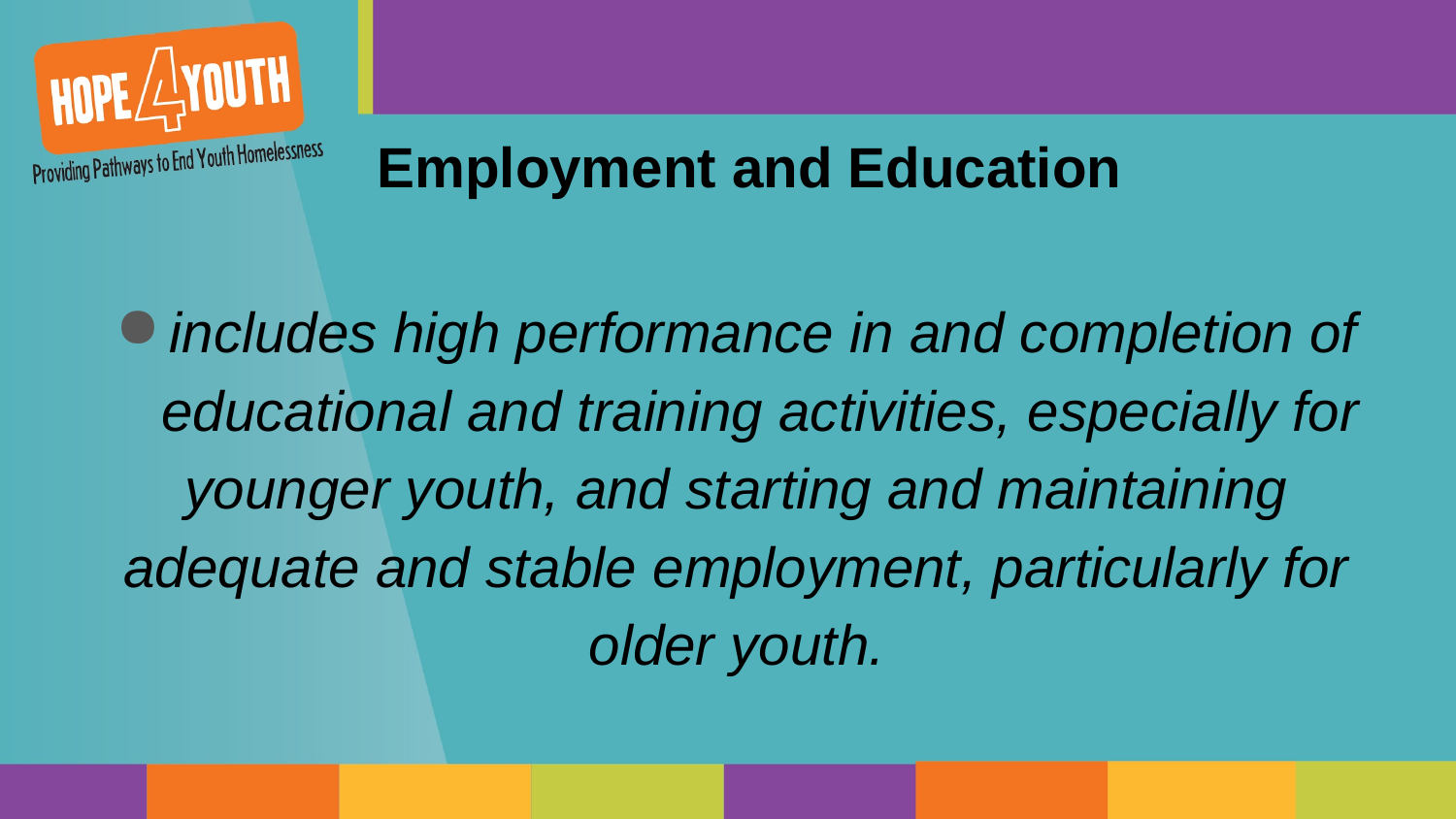

# Employment and Education
includes high performance in and completion of
     educational and training activities, especially for
younger youth, and starting and maintaining adequate and stable employment, particularly for older youth.